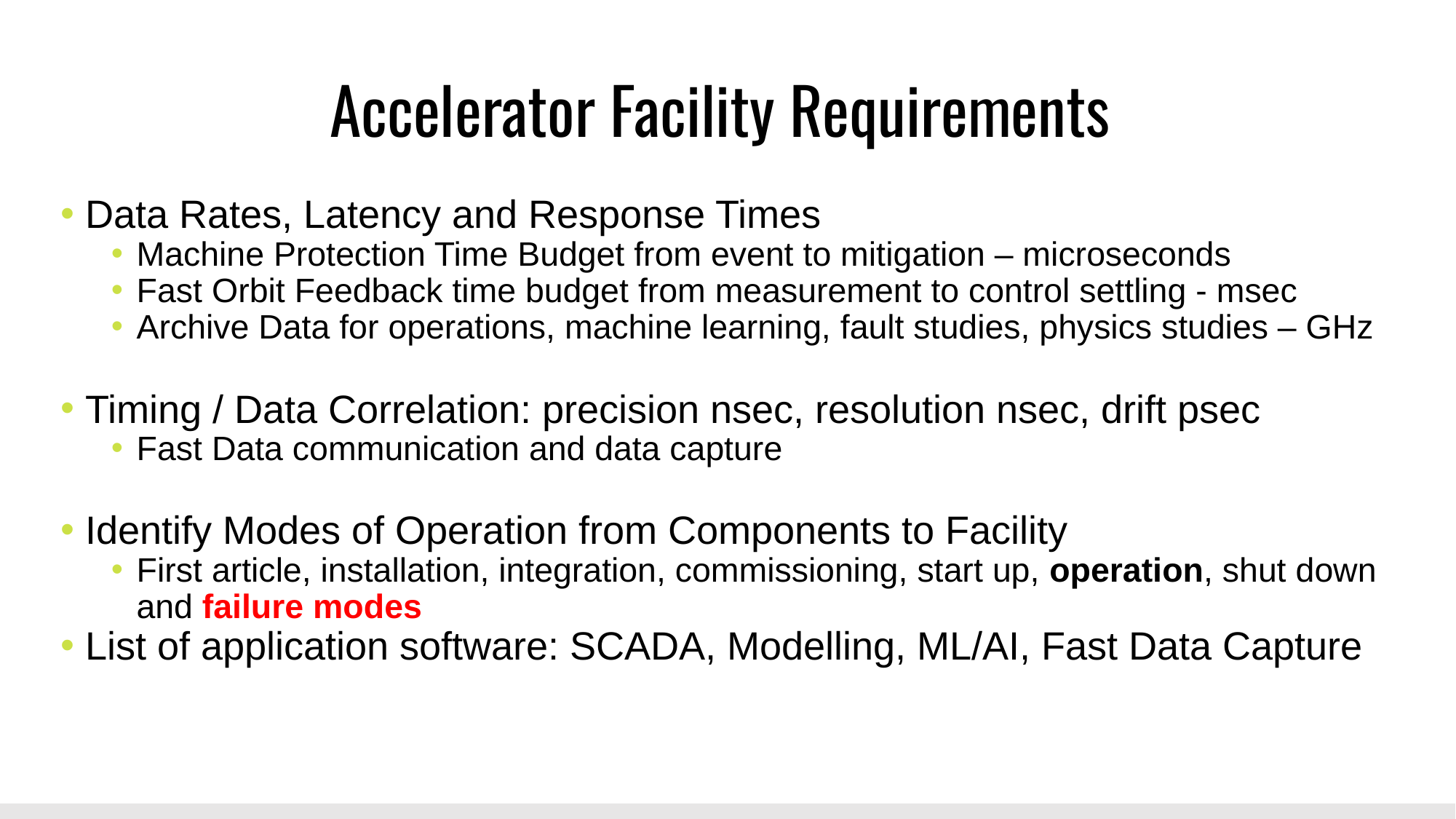

# Accelerator Facility Requirements
Data Rates, Latency and Response Times
Machine Protection Time Budget from event to mitigation – microseconds
Fast Orbit Feedback time budget from measurement to control settling - msec
Archive Data for operations, machine learning, fault studies, physics studies – GHz

Timing / Data Correlation: precision nsec, resolution nsec, drift psec
Fast Data communication and data capture

Identify Modes of Operation from Components to Facility
First article, installation, integration, commissioning, start up, operation, shut down and failure modes
List of application software: SCADA, Modelling, ML/AI, Fast Data Capture